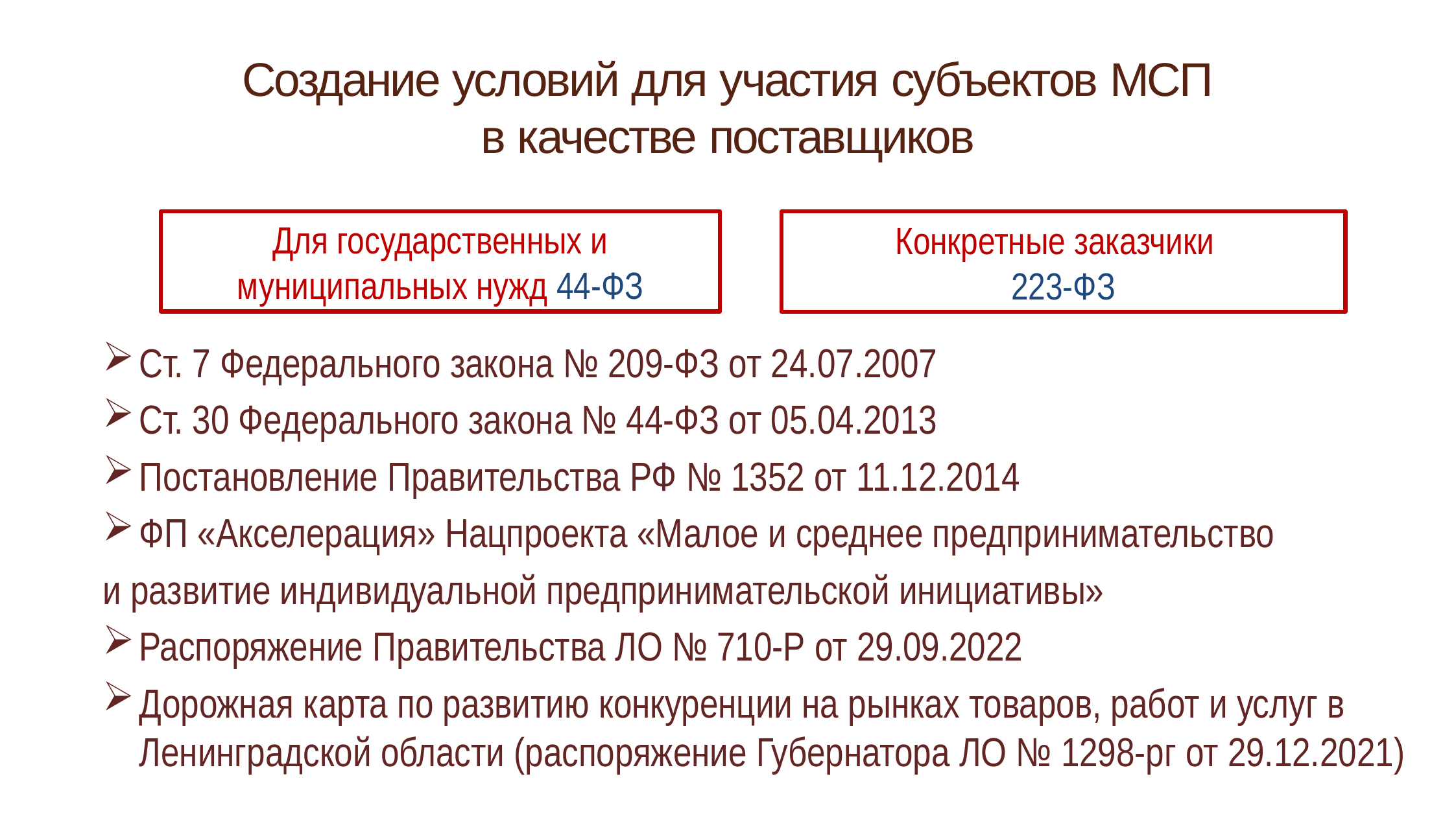

# Создание условий для участия субъектов МСП в качестве поставщиков
Для государственных и муниципальных нужд 44-ФЗ

Конкретные заказчики
223-ФЗ

Ст. 7 Федерального закона № 209-ФЗ от 24.07.2007
Ст. 30 Федерального закона № 44-ФЗ от 05.04.2013
Постановление Правительства РФ № 1352 от 11.12.2014
ФП «Акселерация» Нацпроекта «Малое и среднее предпринимательство
и развитие индивидуальной предпринимательской инициативы»
Распоряжение Правительства ЛО № 710-Р от 29.09.2022
Дорожная карта по развитию конкуренции на рынках товаров, работ и услуг в Ленинградской области (распоряжение Губернатора ЛО № 1298-рг от 29.12.2021)